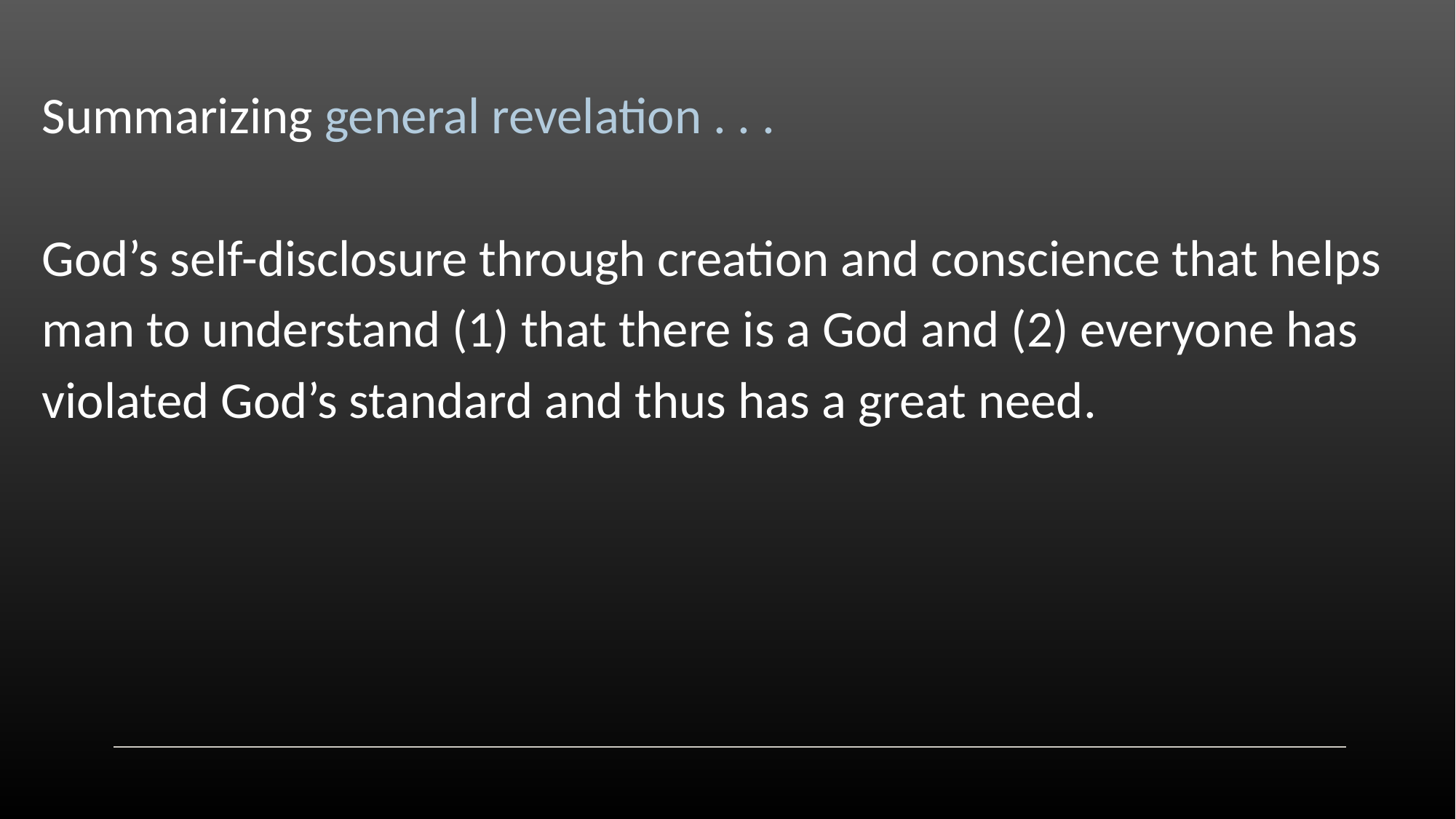

Summarizing general revelation . . .

God’s self-disclosure through creation and conscience that helps man to understand (1) that there is a God and (2) everyone has violated God’s standard and thus has a great need.